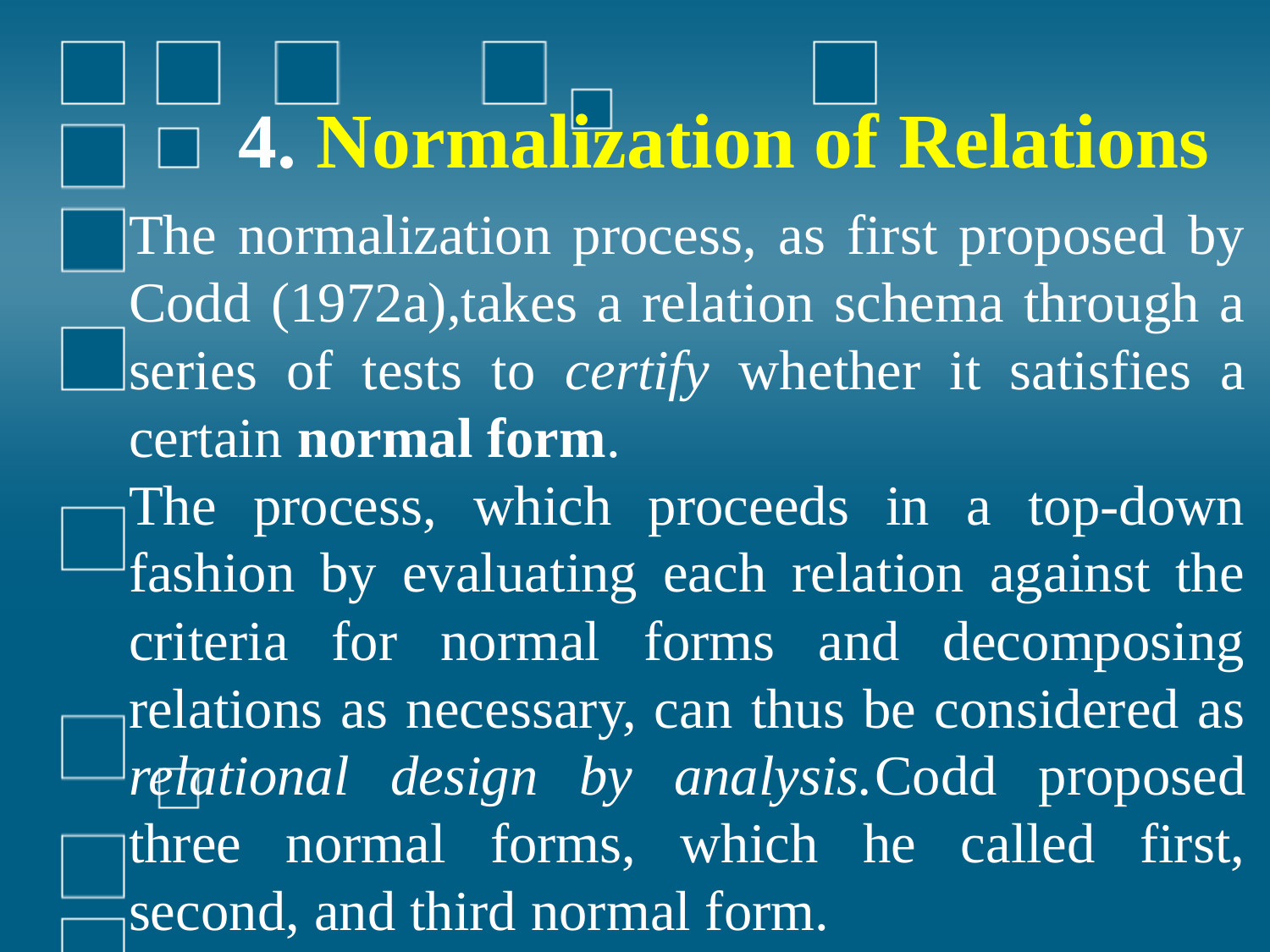

4. Normalization of Relations
The normalization process, as first proposed by Codd (1972a),takes a relation schema through a series of tests to certify whether it satisfies a certain normal form.
The process, which proceeds in a top-down fashion by evaluating each relation against the criteria for normal forms and decomposing relations as necessary, can thus be considered as relational design by analysis.Codd proposed three normal forms, which he called first, second, and third normal form.